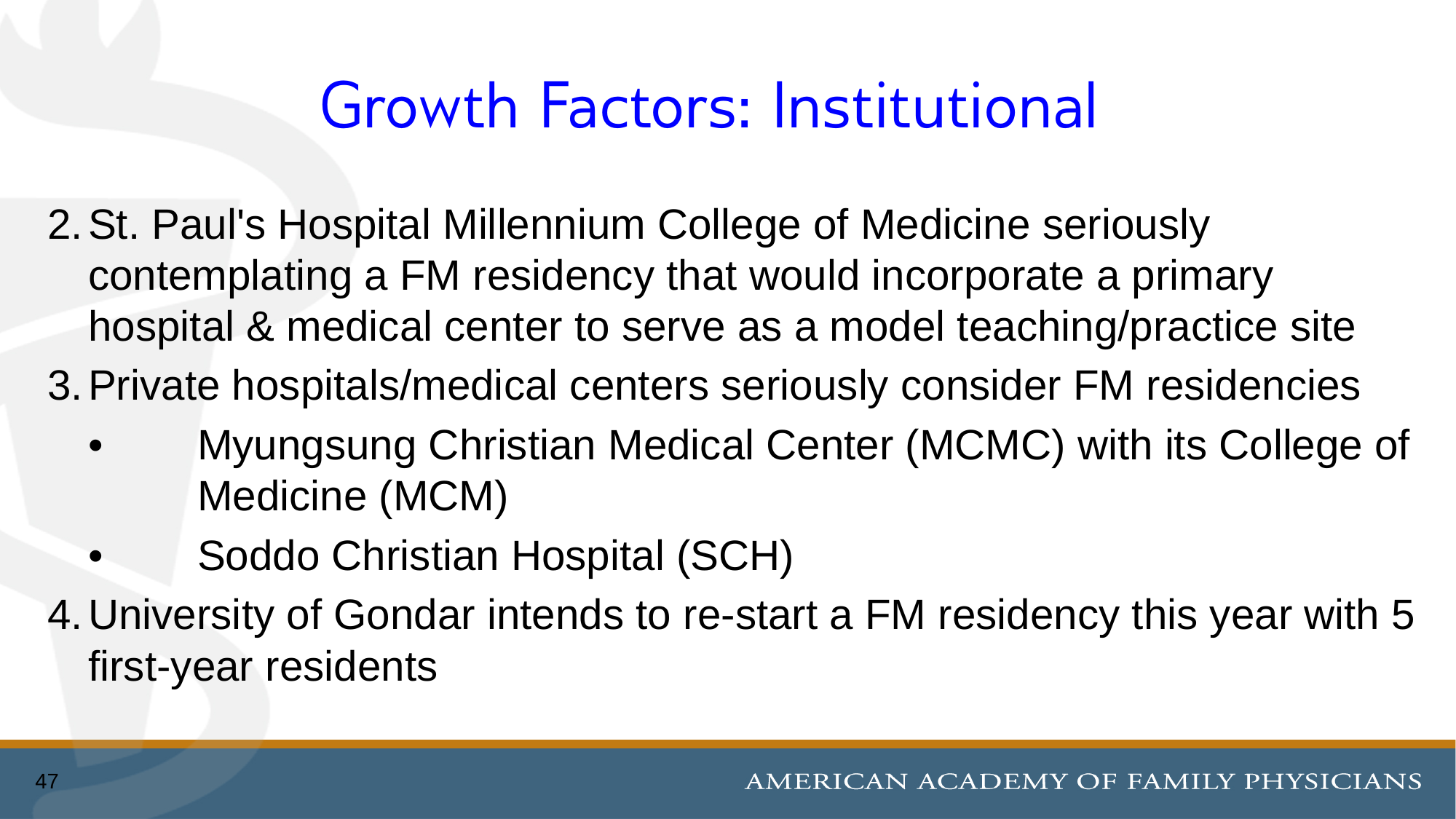

# Growth Factors: Institutional
2.	St. Paul's Hospital Millennium College of Medicine seriously contemplating a FM residency that would incorporate a primary hospital & medical center to serve as a model teaching/practice site
3.	Private hospitals/medical centers seriously consider FM residencies
	•	Myungsung Christian Medical Center (MCMC) with its College of 	Medicine (MCM)
	•	Soddo Christian Hospital (SCH)
4.	University of Gondar intends to re-start a FM residency this year with 5 first-year residents

47